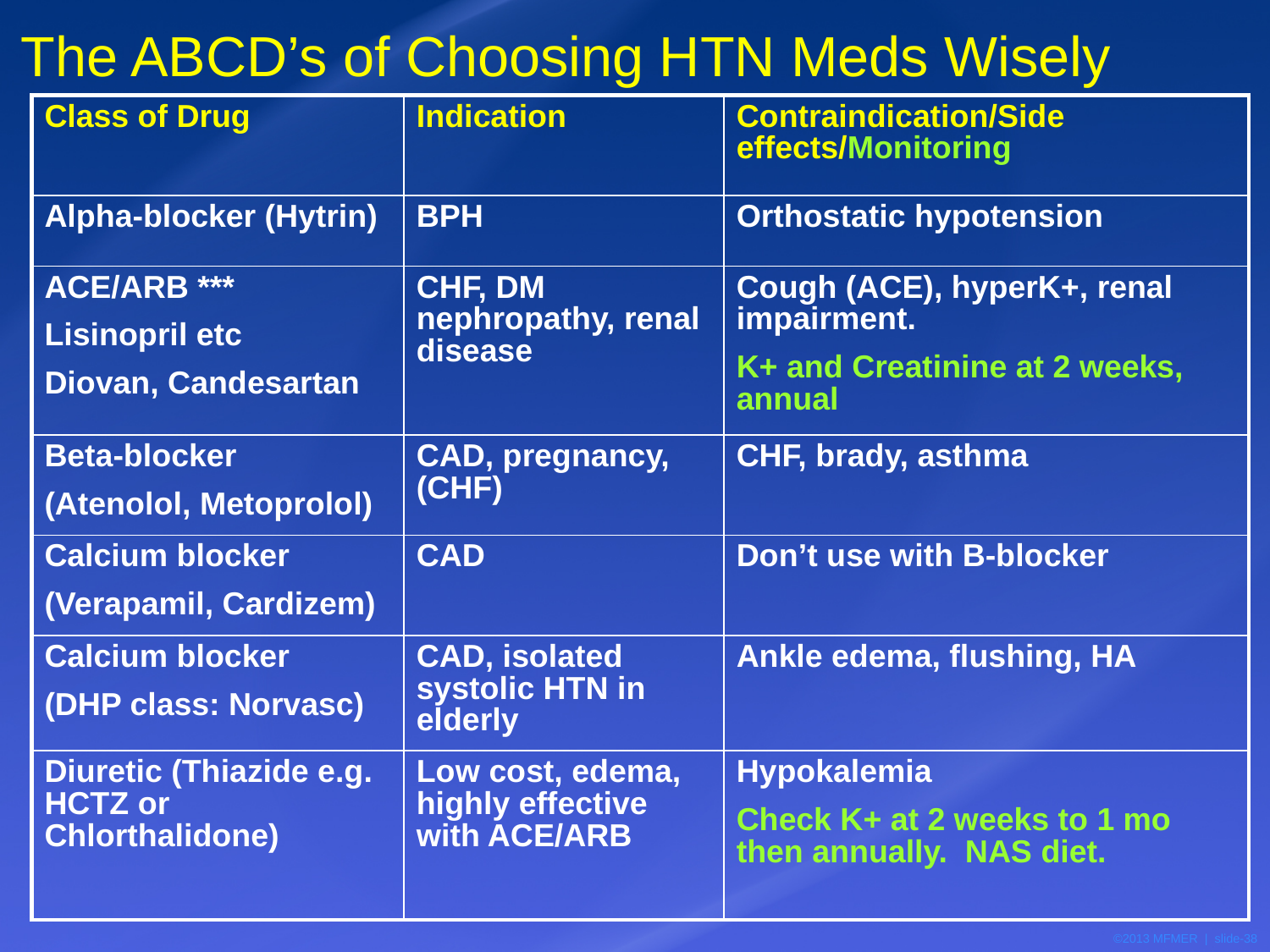

# The ABCD’s of Choosing HTN Meds Wisely
| Class of Drug | Indication | Contraindication/Side effects/Monitoring |
| --- | --- | --- |
| Alpha-blocker (Hytrin) | BPH | Orthostatic hypotension |
| ACE/ARB \*\*\* Lisinopril etc Diovan, Candesartan | CHF, DM nephropathy, renal disease | Cough (ACE), hyperK+, renal impairment. K+ and Creatinine at 2 weeks, annual |
| Beta-blocker (Atenolol, Metoprolol) | CAD, pregnancy, (CHF) | CHF, brady, asthma |
| Calcium blocker (Verapamil, Cardizem) | CAD | Don’t use with B-blocker |
| Calcium blocker (DHP class: Norvasc) | CAD, isolated systolic HTN in elderly | Ankle edema, flushing, HA |
| Diuretic (Thiazide e.g. HCTZ or Chlorthalidone) | Low cost, edema, highly effective with ACE/ARB | Hypokalemia Check K+ at 2 weeks to 1 mo then annually. NAS diet. |